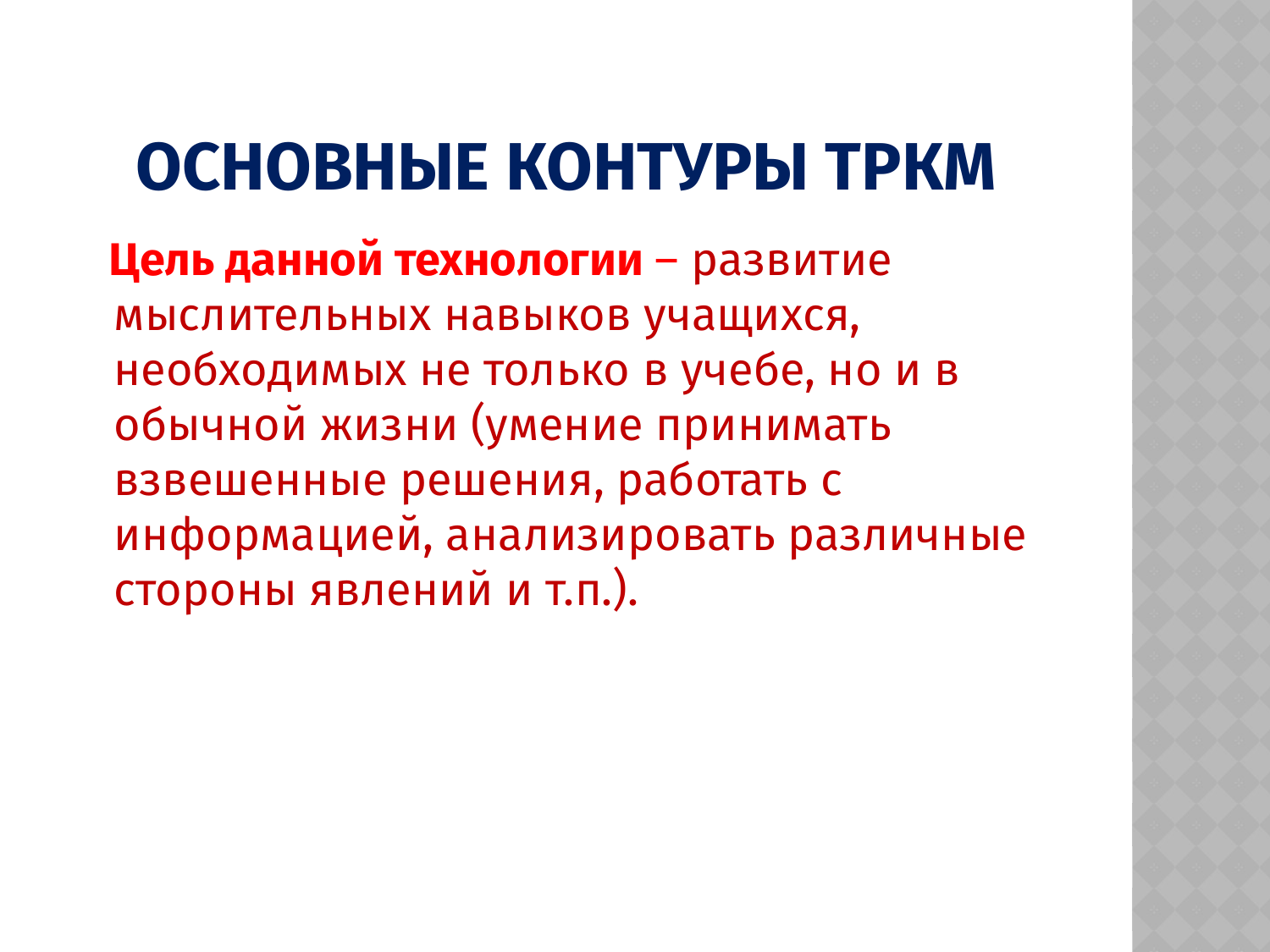

# Основные контуры ТРКМ
   Цель данной технологии – развитие мыслительных навыков учащихся, необходимых не только в учебе, но и в обычной жизни (умение принимать взвешенные решения, работать с информацией, анализировать различные стороны явлений и т.п.).